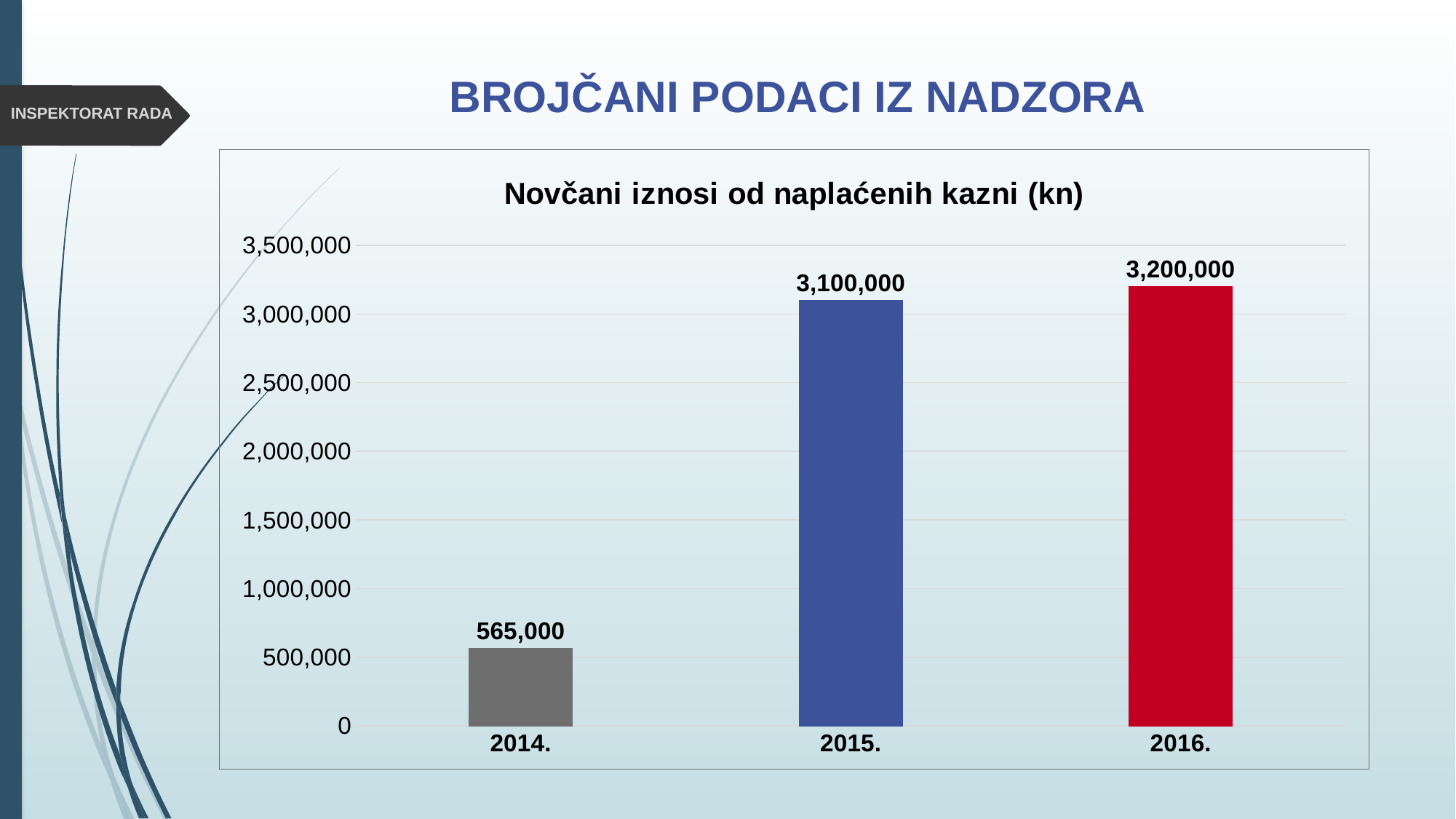

# BROJČANI PODACI IZ NADZORA
INSPEKTORAT RADA

### Chart:

| Category | Novčani iznosi od naplaćenih kazni (kn) |
|---|---|
| 2014. | 565000.0 |
| 2015. | 3100000.0 |
| 2016. | 3200000.0 |